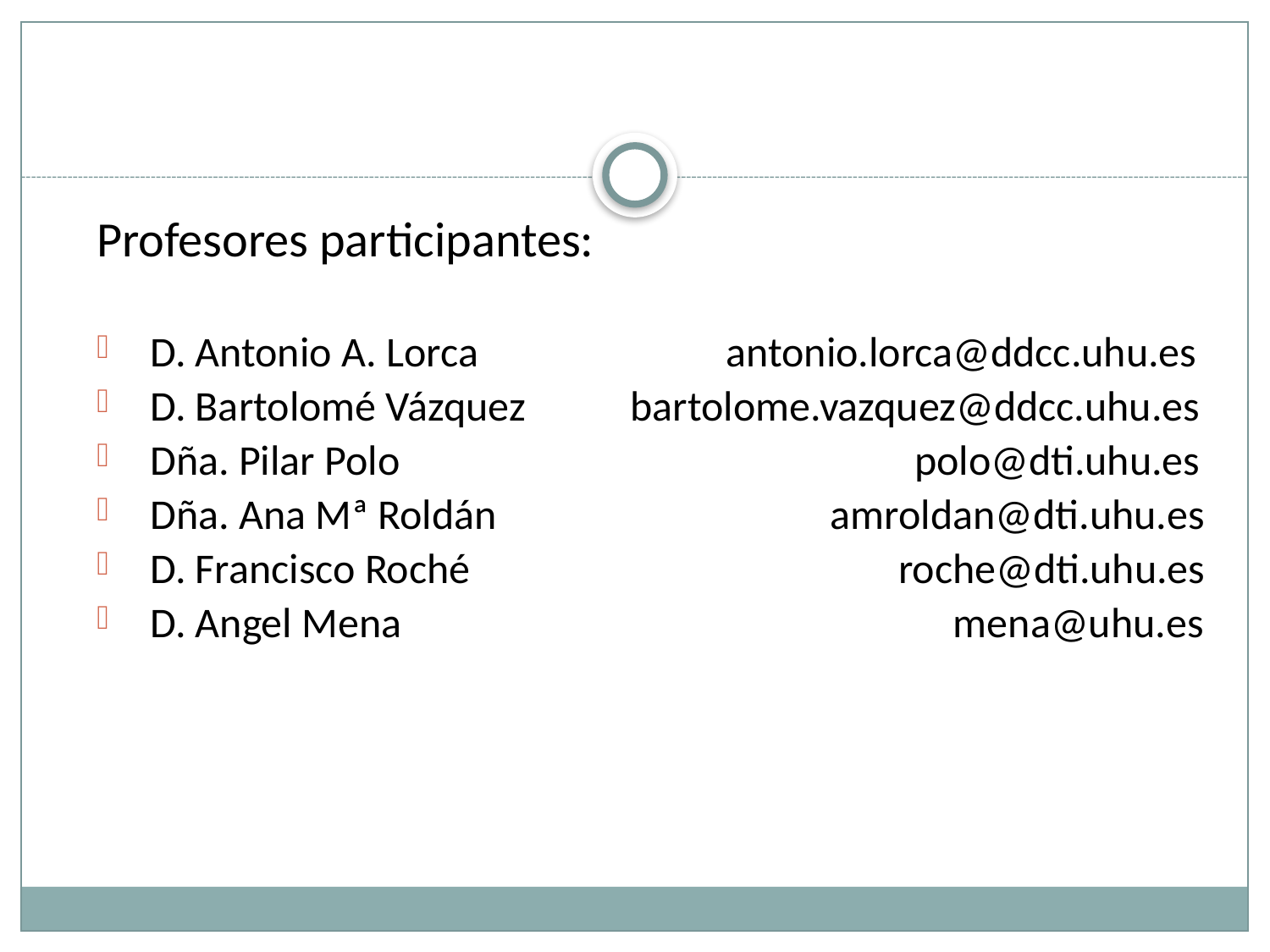

Profesores participantes:

D. Antonio A. Lorca                          antonio.lorca@ddcc.uhu.es
D. Bartolomé Vázquez           bartolome.vazquez@ddcc.uhu.es
Dña. Pilar Polo                                                      polo@dti.uhu.es
Dña. Ana Mª Roldán                                   amroldan@dti.uhu.es
D. Francisco Roché                                             roche@dti.uhu.es
D. Angel Mena                                                          mena@uhu.es